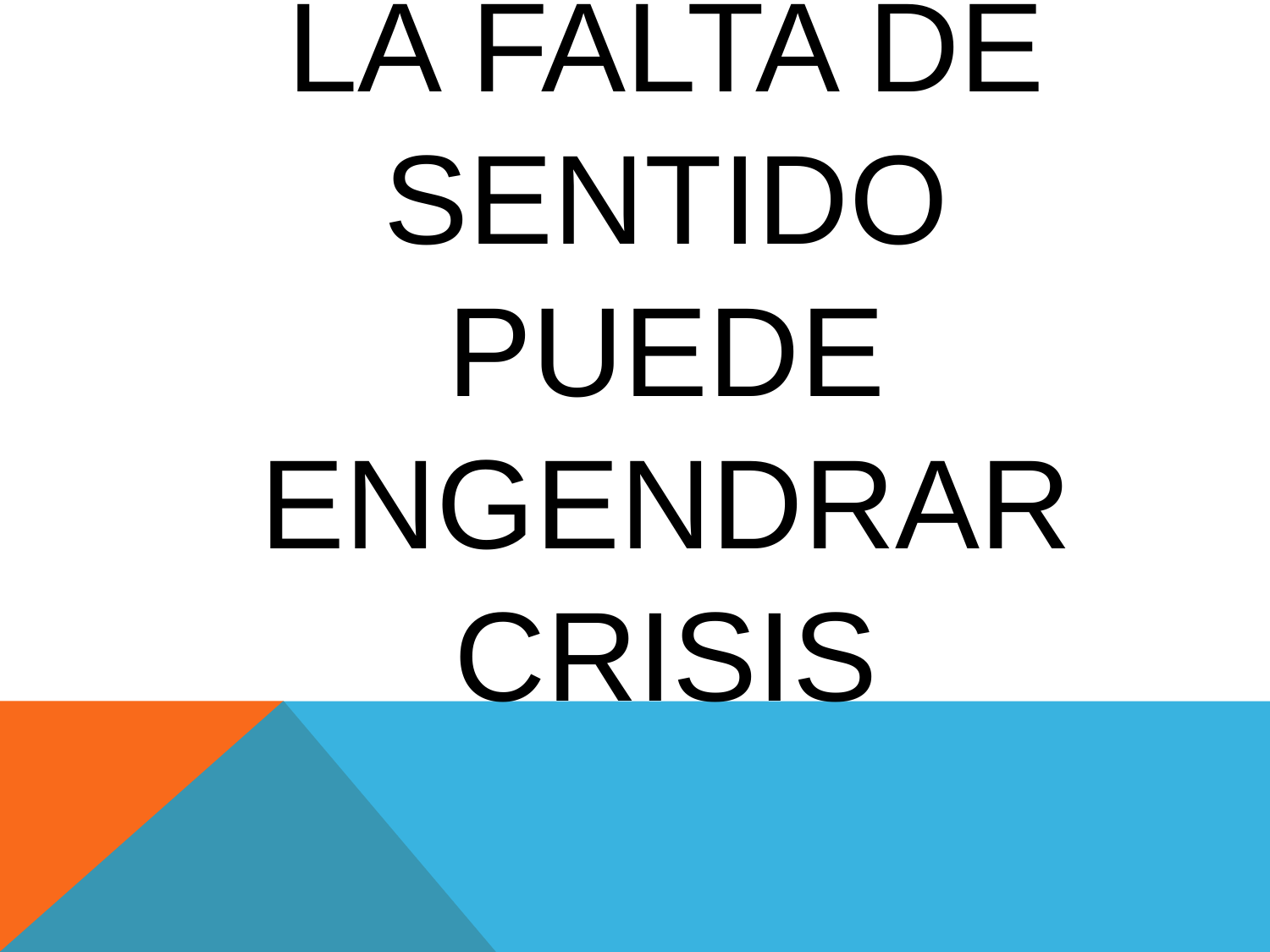

# La falta de sentido puede engendrar crisis